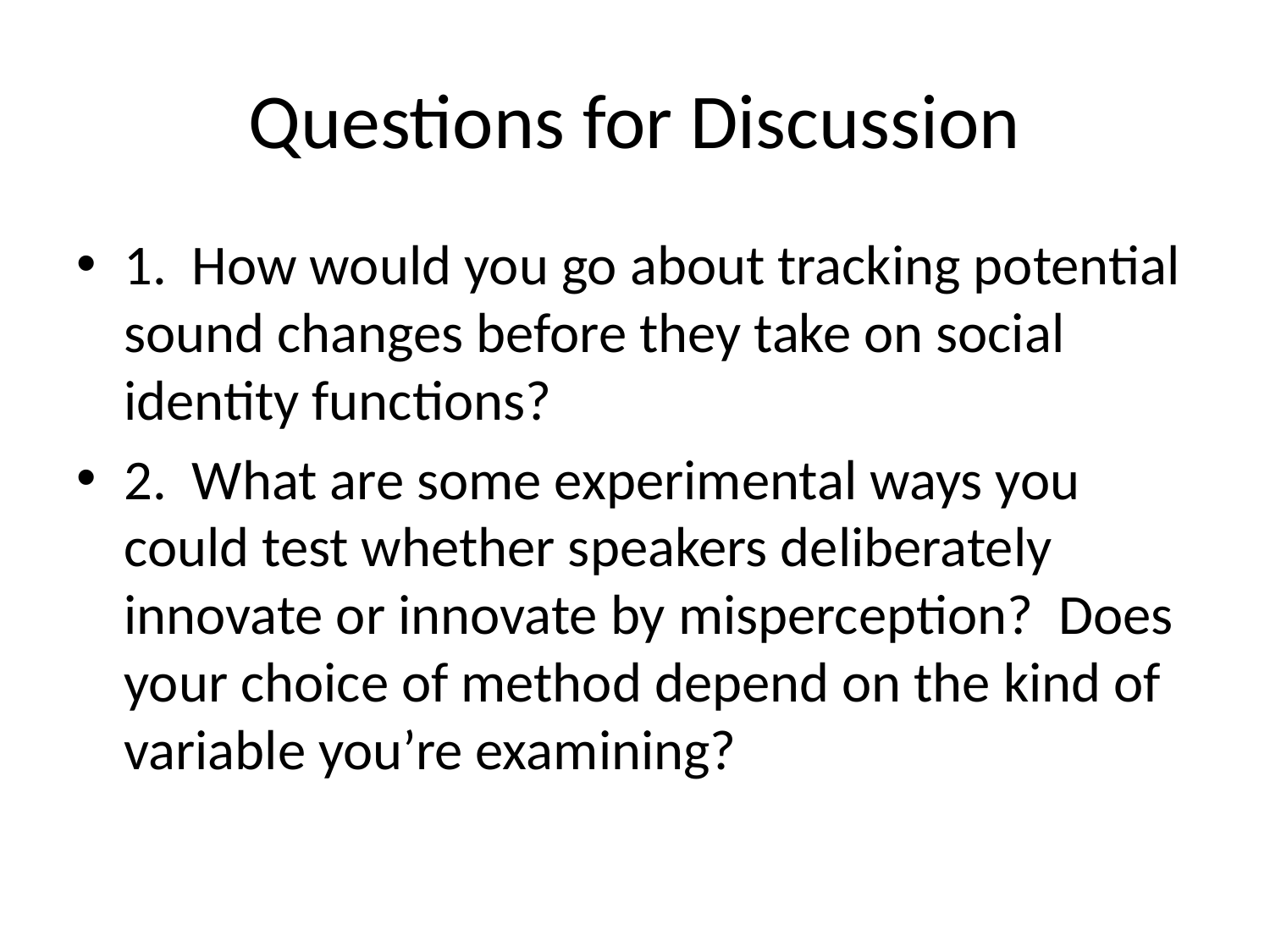

# Questions for Discussion
1.  How would you go about tracking potential sound changes before they take on social identity functions?
2.  What are some experimental ways you could test whether speakers deliberately innovate or innovate by misperception?  Does your choice of method depend on the kind of variable you’re examining?